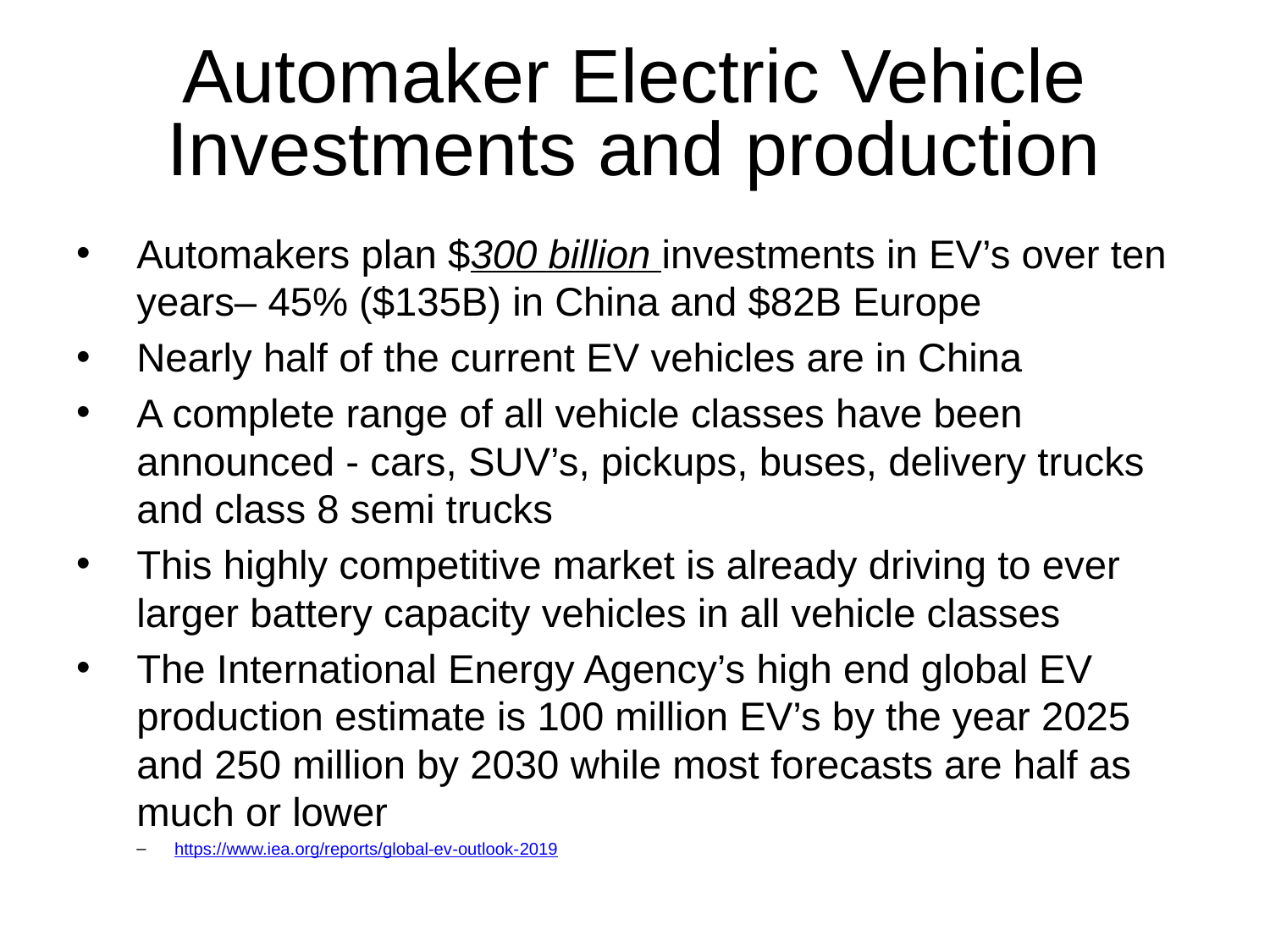

# Automaker Electric Vehicle Investments and production
Automakers plan $300 billion investments in EV’s over ten years– 45% ($135B) in China and $82B Europe
Nearly half of the current EV vehicles are in China
A complete range of all vehicle classes have been announced - cars, SUV’s, pickups, buses, delivery trucks and class 8 semi trucks
This highly competitive market is already driving to ever larger battery capacity vehicles in all vehicle classes
The International Energy Agency’s high end global EV production estimate is 100 million EV’s by the year 2025 and 250 million by 2030 while most forecasts are half as much or lower
https://www.iea.org/reports/global-ev-outlook-2019